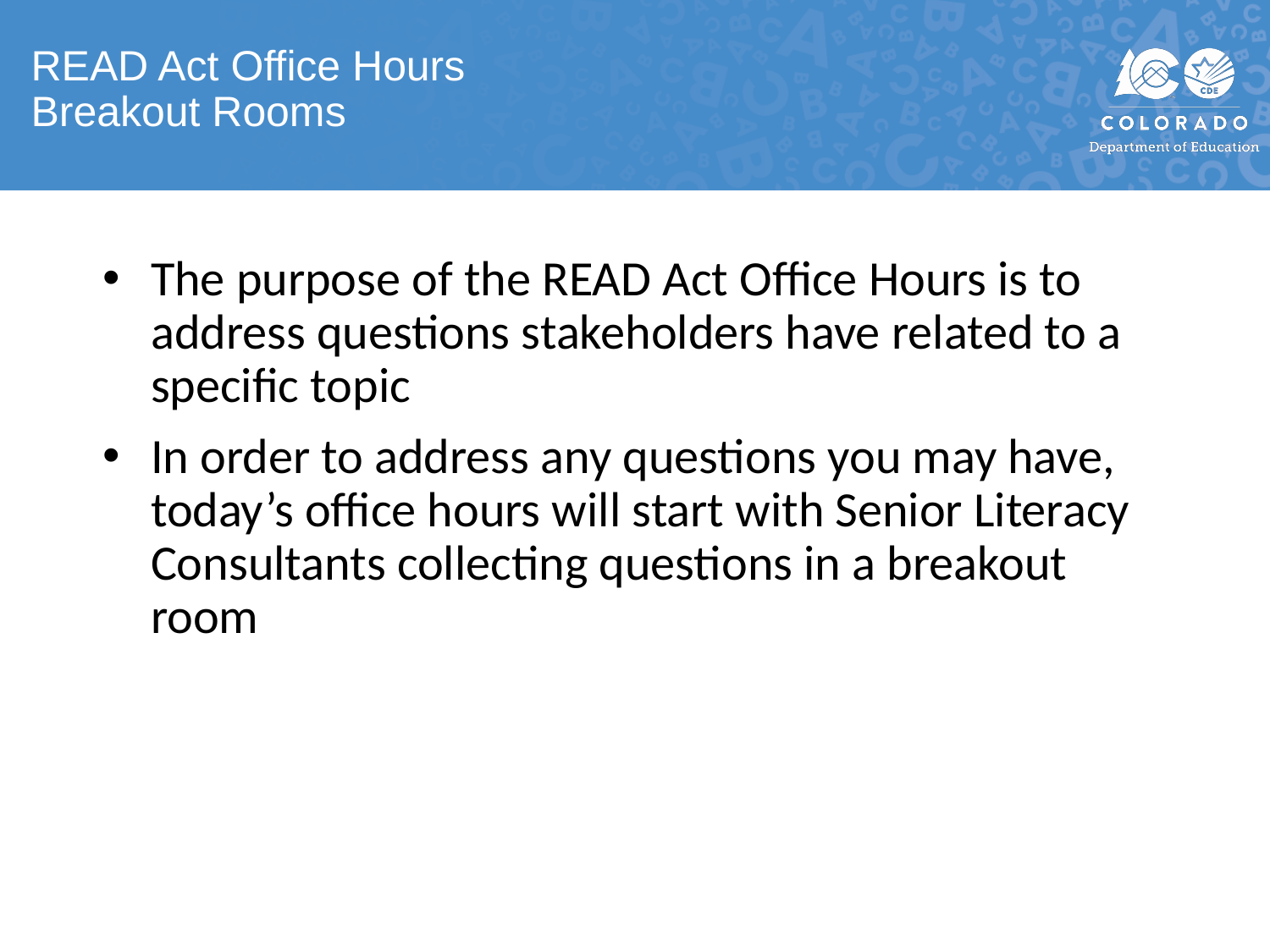

# READ Act Office Hours Breakout Rooms
The purpose of the READ Act Office Hours is to address questions stakeholders have related to a specific topic
In order to address any questions you may have, today’s office hours will start with Senior Literacy Consultants collecting questions in a breakout room